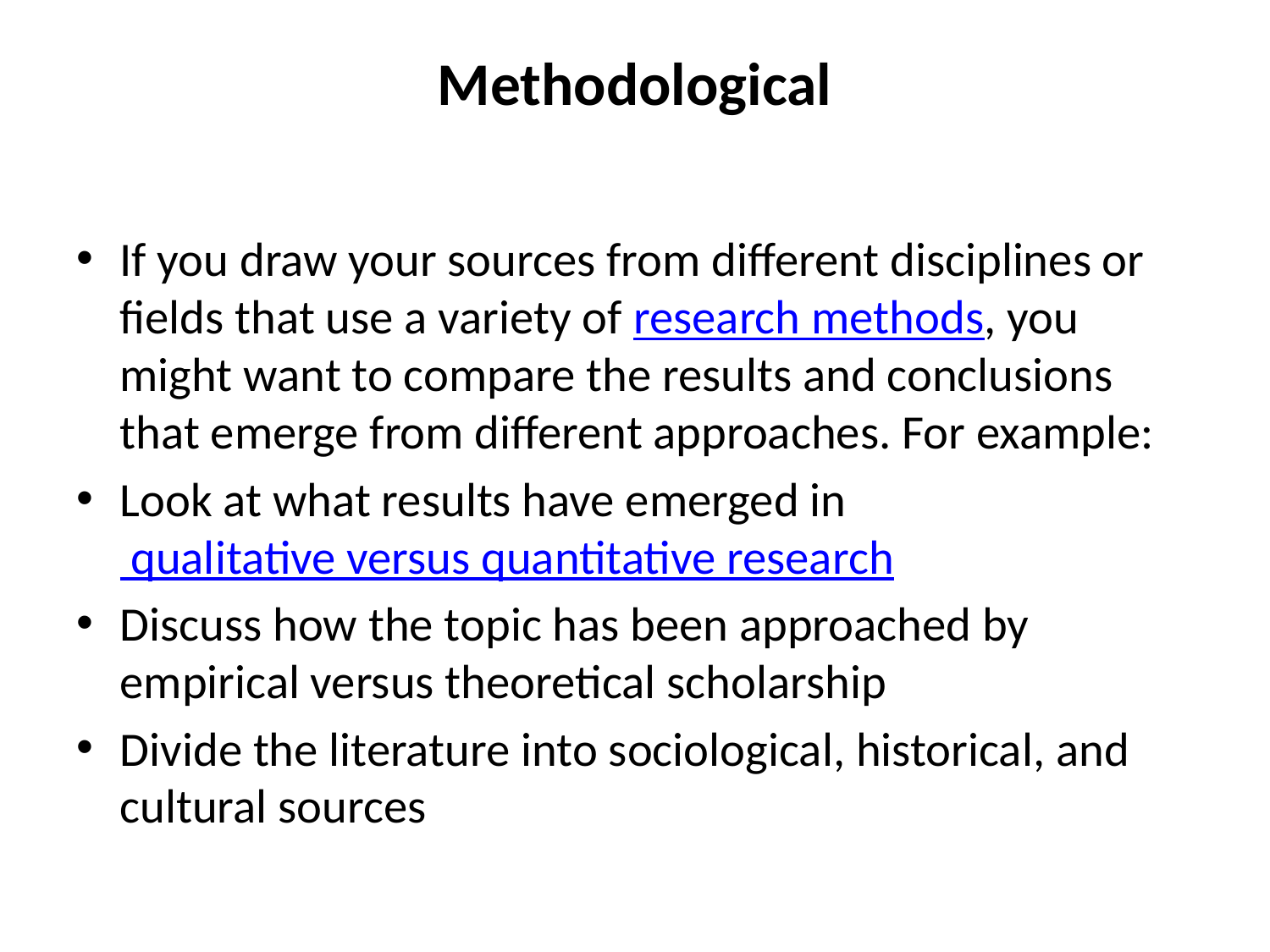

# Methodological
If you draw your sources from different disciplines or fields that use a variety of research methods, you might want to compare the results and conclusions that emerge from different approaches. For example:
Look at what results have emerged in qualitative versus quantitative research
Discuss how the topic has been approached by empirical versus theoretical scholarship
Divide the literature into sociological, historical, and cultural sources